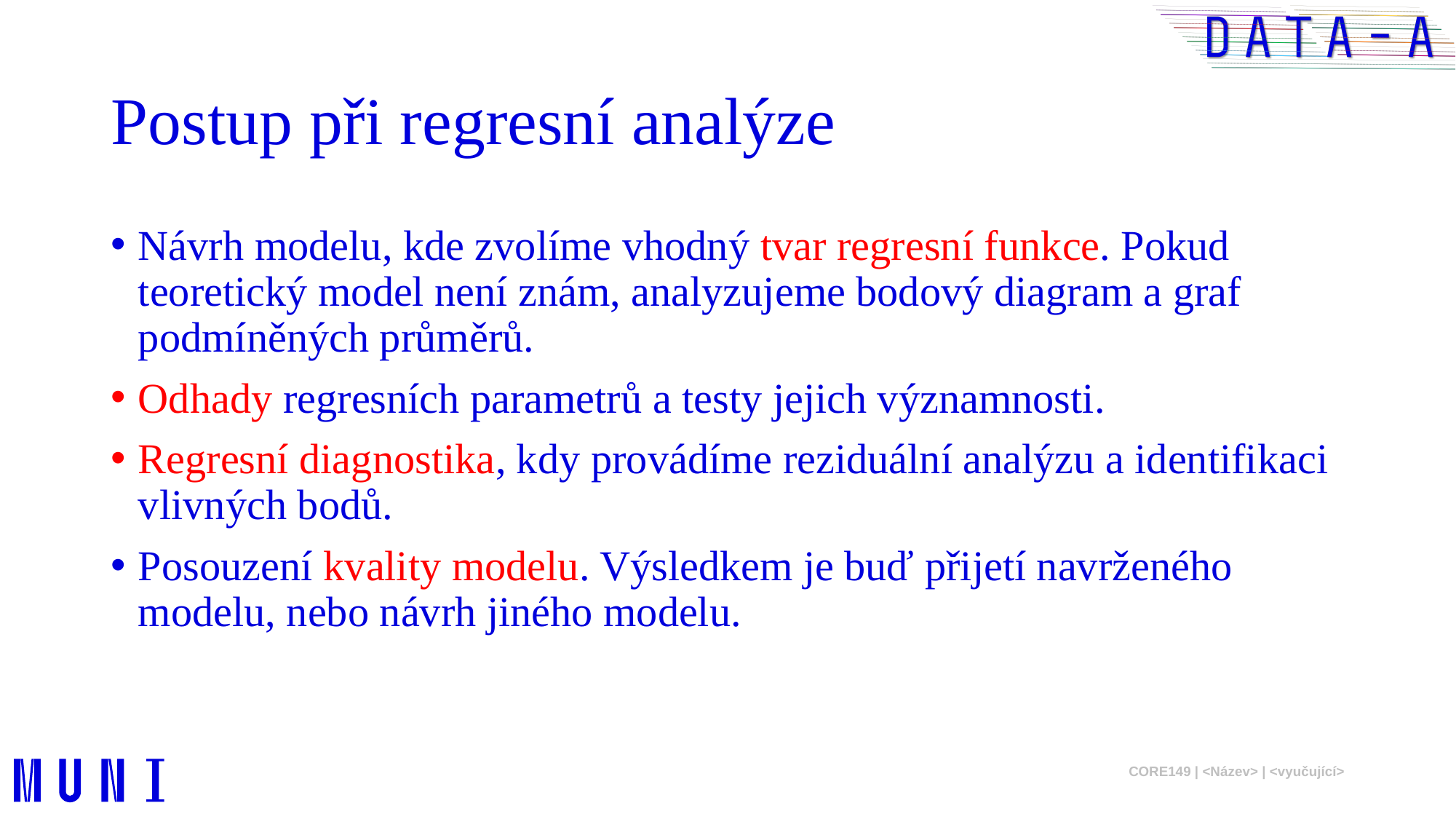

# Postup při regresní analýze
Návrh modelu, kde zvolíme vhodný tvar regresní funkce. Pokud teoretický model není znám, analyzujeme bodový diagram a graf podmíněných průměrů.
Odhady regresních parametrů a testy jejich významnosti.
Regresní diagnostika, kdy provádíme reziduální analýzu a identifikaci vlivných bodů.
Posouzení kvality modelu. Výsledkem je buď přijetí navrženého modelu, nebo návrh jiného modelu.